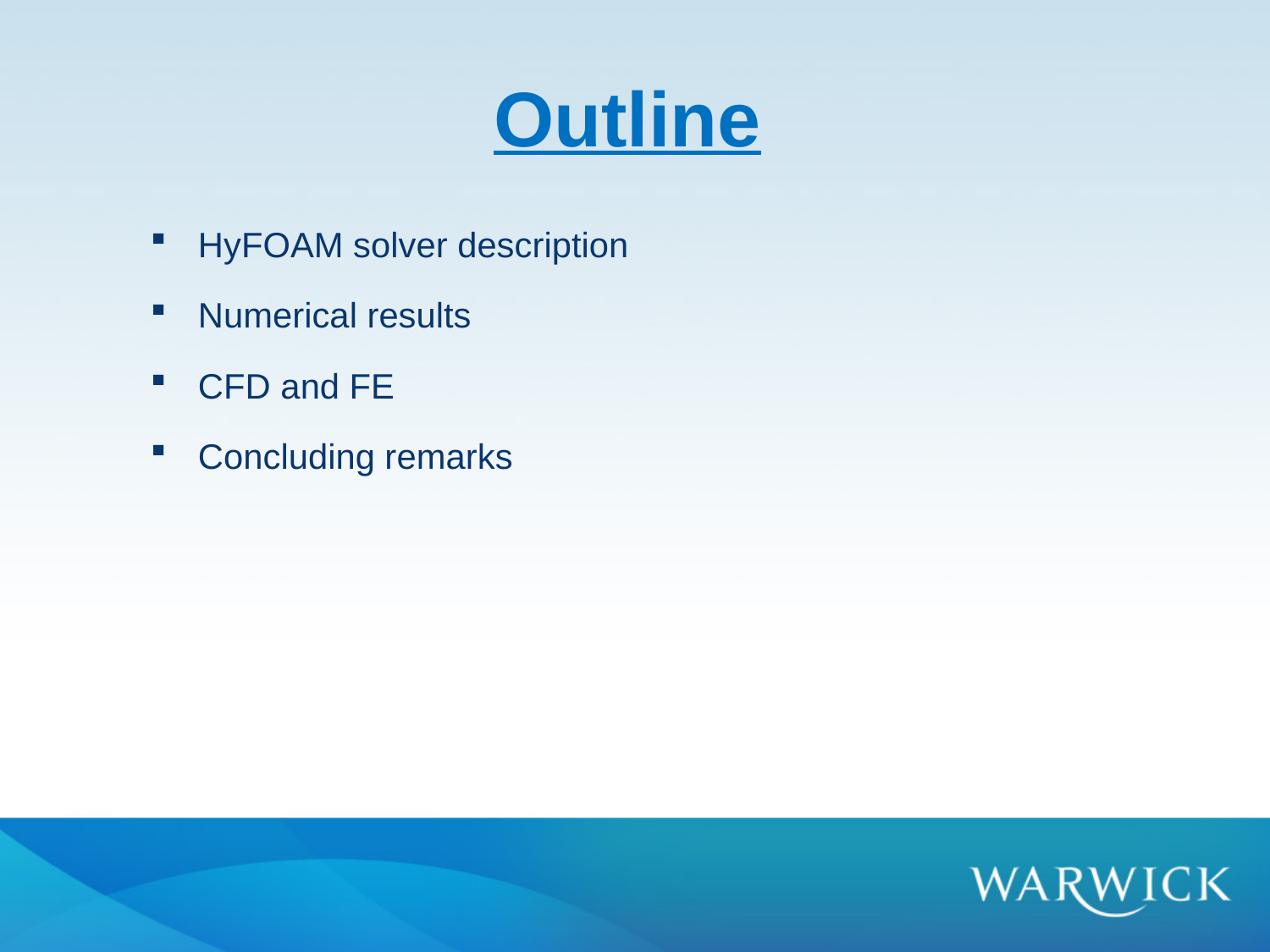

# Outline
HyFOAM solver description
Numerical results
CFD and FE
Concluding remarks